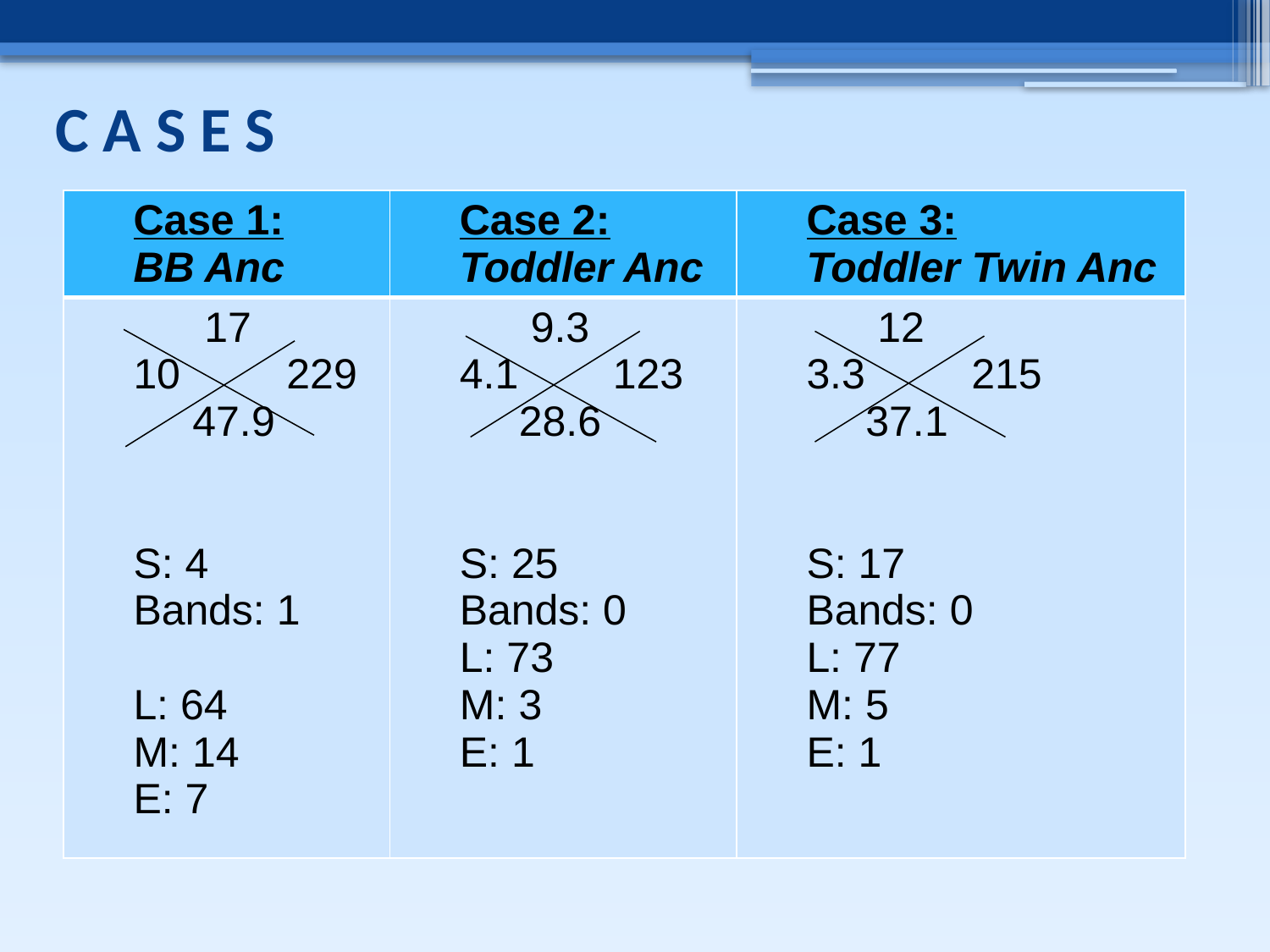

# C A S E S
| Case 1: BB Anc | Case 2: Toddler Anc | Case 3: Toddler Twin Anc |
| --- | --- | --- |
| 17 10 229 47.9 S: 4 Bands: 1 L: 64 M: 14 E: 7 | 9.3 4.1 123 28.6 S: 25 Bands: 0 L: 73 M: 3 E: 1 | 12 3.3 215 37.1 S: 17 Bands: 0 L: 77 M: 5 E: 1 |